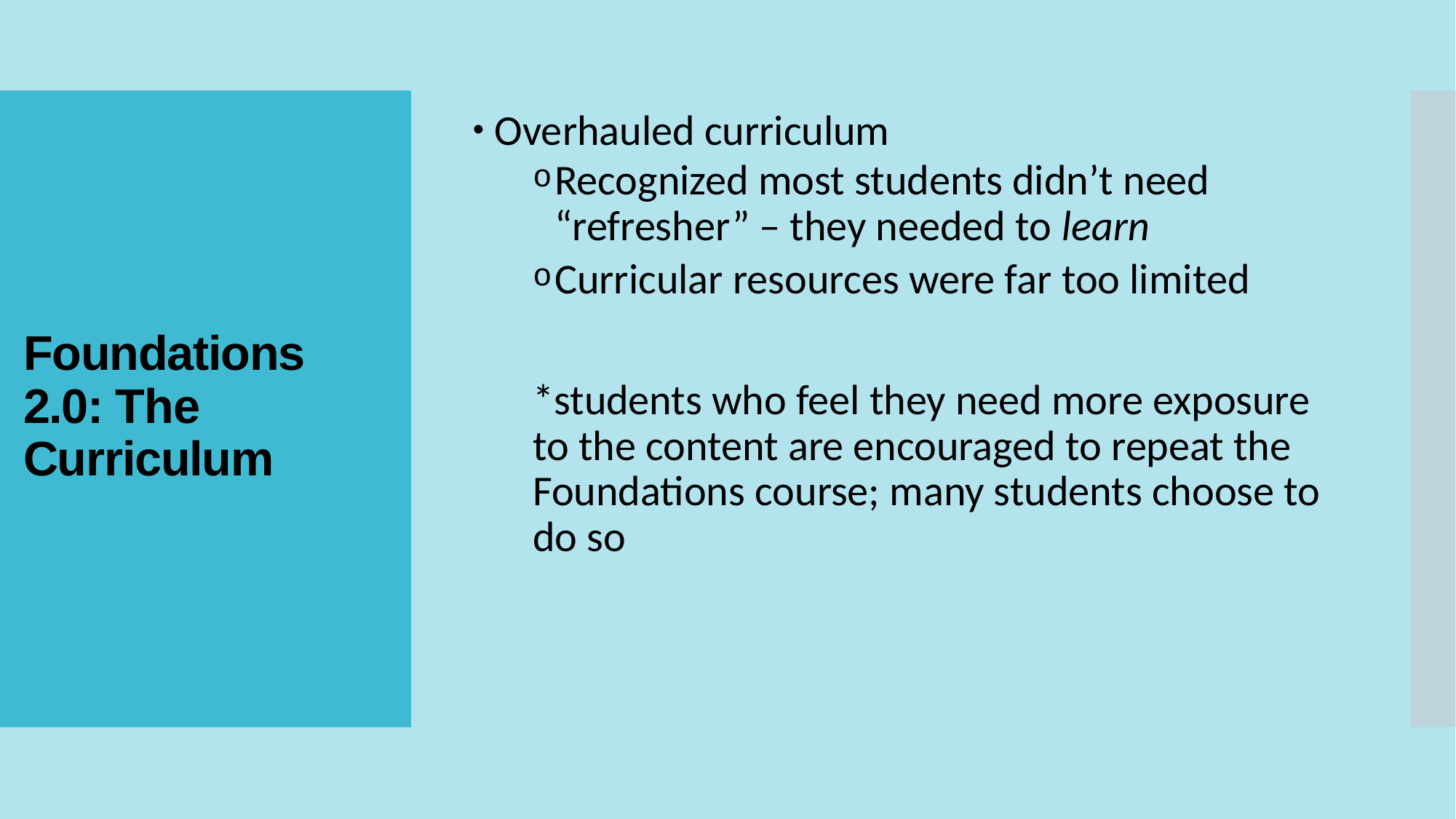

Overhauled curriculum
Recognized most students didn’t need “refresher” – they needed to learn
Curricular resources were far too limited

*students who feel they need more exposure to the content are encouraged to repeat the Foundations course; many students choose to do so

# Foundations 2.0: The Curriculum